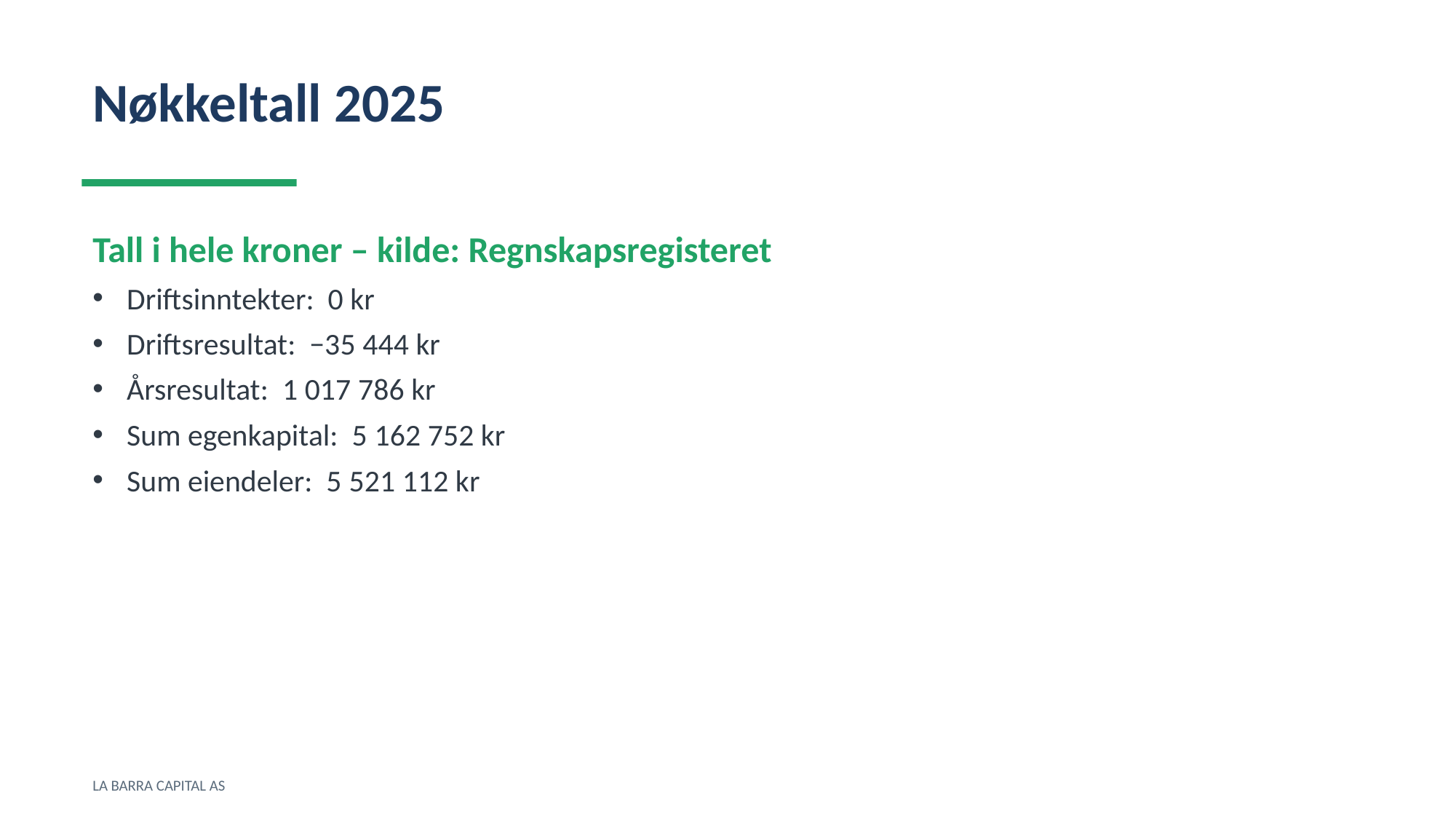

Nøkkeltall 2025

Tall i hele kroner – kilde: Regnskapsregisteret
Driftsinntekter:  0 kr
Driftsresultat:  −35 444 kr
Årsresultat:  1 017 786 kr
Sum egenkapital:  5 162 752 kr
Sum eiendeler:  5 521 112 kr
LA BARRA CAPITAL AS